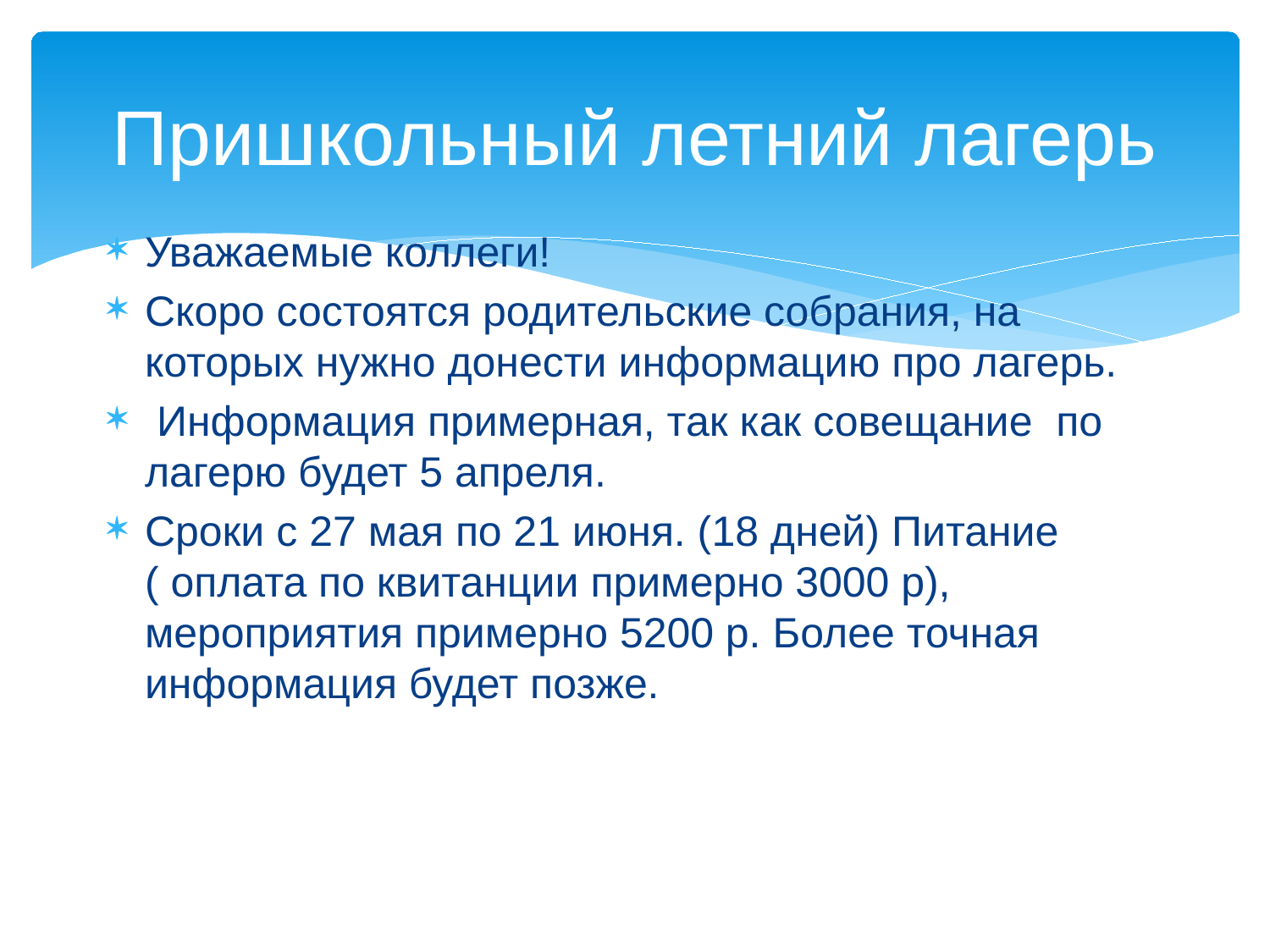

# Пришкольный летний лагерь
Уважаемые коллеги!
Скоро состоятся родительские собрания, на которых нужно донести информацию про лагерь.
 Информация примерная, так как совещание  по лагерю будет 5 апреля.
Сроки с 27 мая по 21 июня. (18 дней) Питание ( оплата по квитанции примерно 3000 р), мероприятия примерно 5200 р. Более точная информация будет позже.